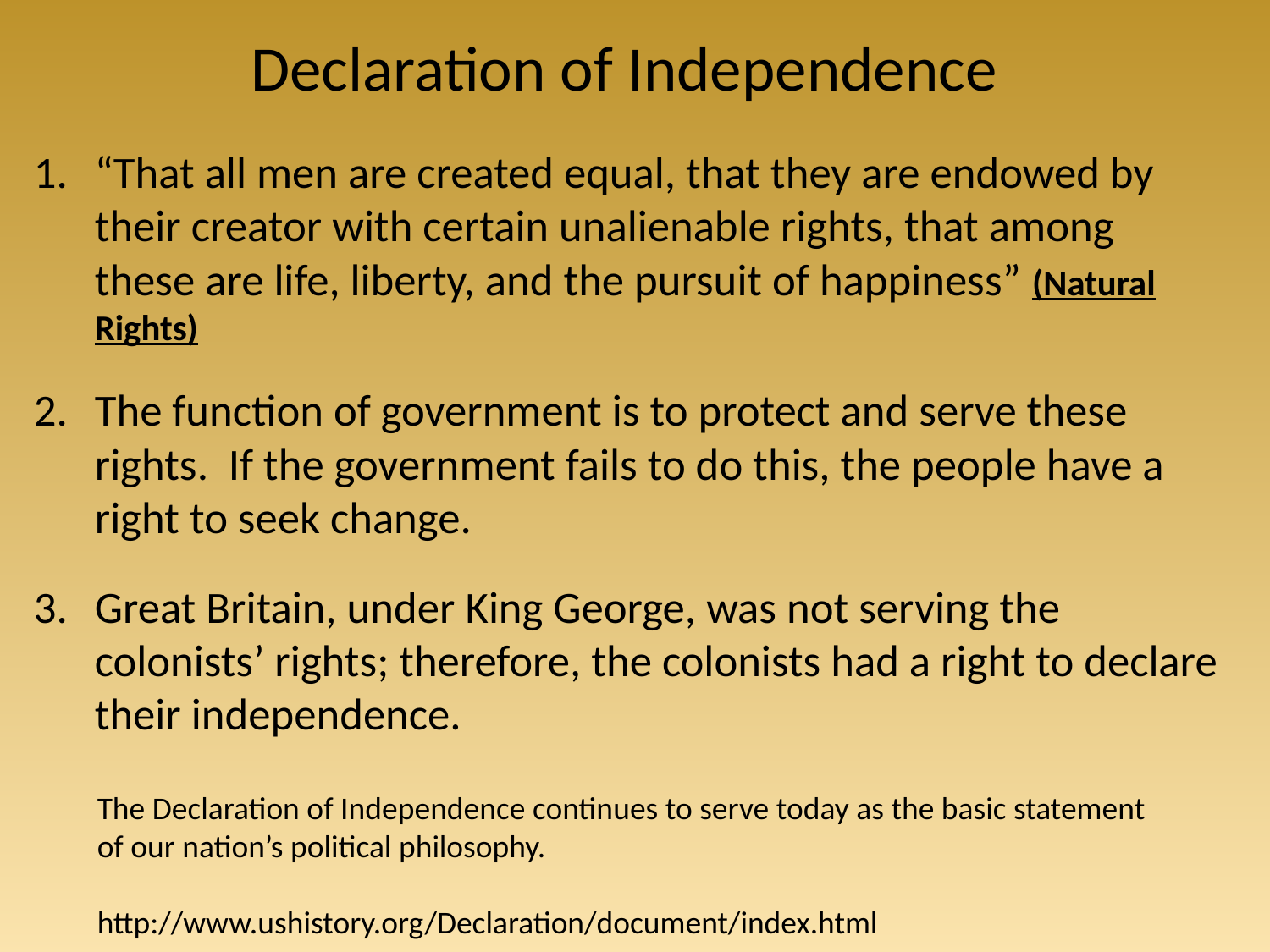

Declaration of Independence
“That all men are created equal, that they are endowed by their creator with certain unalienable rights, that among these are life, liberty, and the pursuit of happiness” (Natural Rights)

The function of government is to protect and serve these rights.  If the government fails to do this, the people have a right to seek change.

Great Britain, under King George, was not serving the colonists’ rights; therefore, the colonists had a right to declare their independence.

The Declaration of Independence continues to serve today as the basic statement of our nation’s political philosophy.

http://www.ushistory.org/Declaration/document/index.html